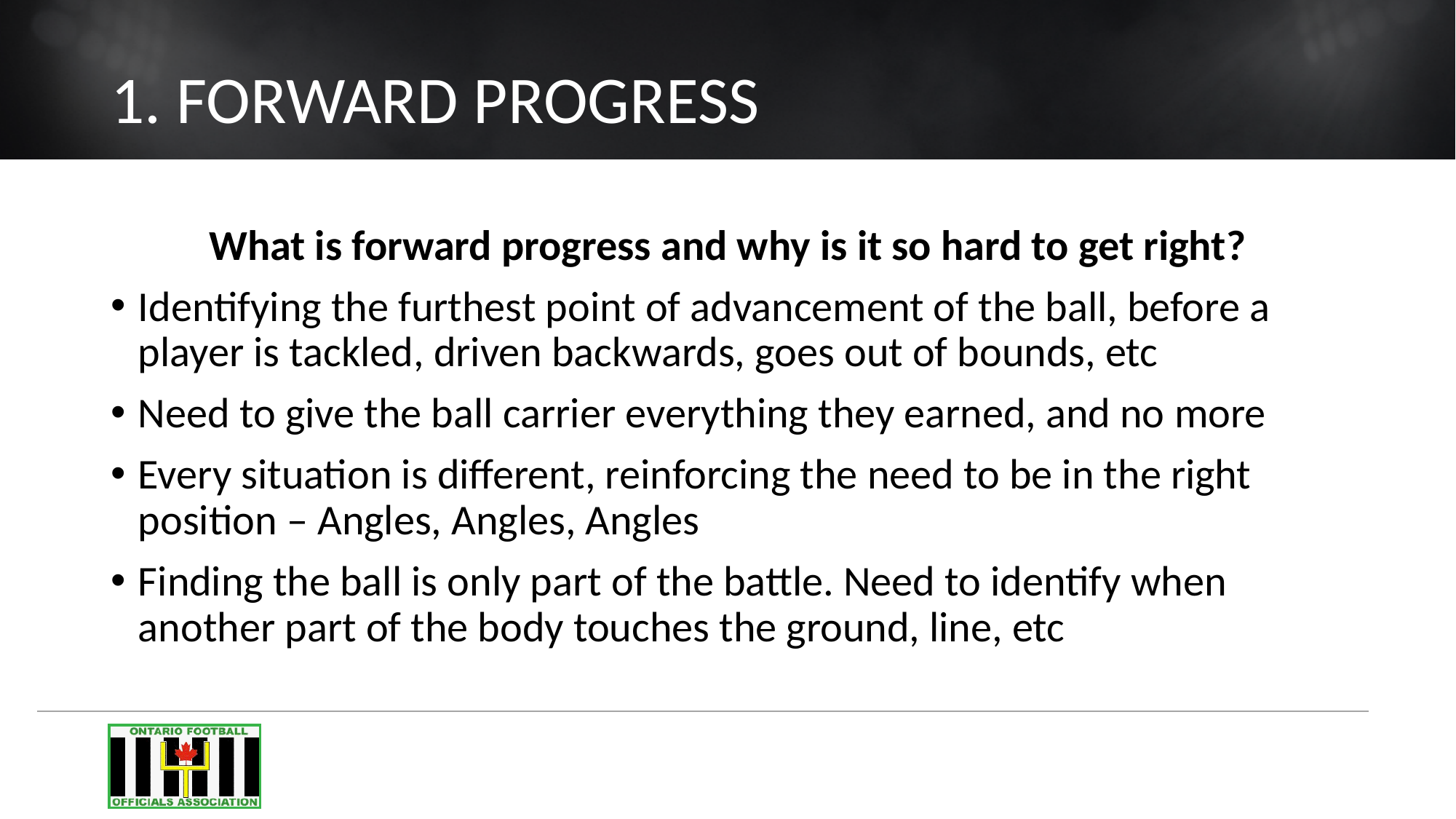

# 1. FORWARD PROGRESS
What is forward progress and why is it so hard to get right?
Identifying the furthest point of advancement of the ball, before a player is tackled, driven backwards, goes out of bounds, etc
Need to give the ball carrier everything they earned, and no more
Every situation is different, reinforcing the need to be in the right position – Angles, Angles, Angles
Finding the ball is only part of the battle. Need to identify when another part of the body touches the ground, line, etc